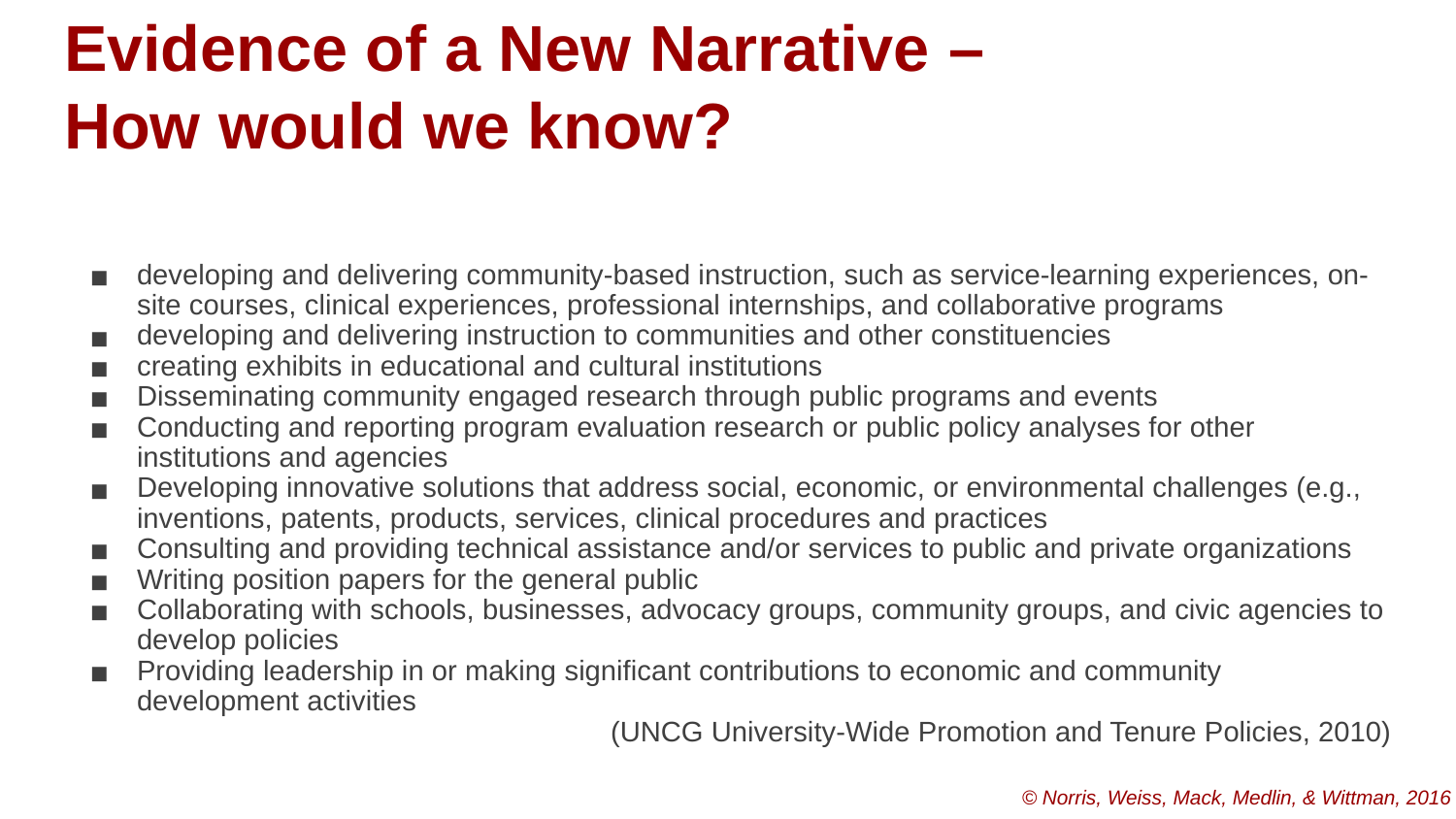

# Evidence of a New Narrative – How would we know?

developing and delivering community‐based instruction, such as service‐learning experiences, on‐site courses, clinical experiences, professional internships, and collaborative programs
developing and delivering instruction to communities and other constituencies
creating exhibits in educational and cultural institutions
Disseminating community engaged research through public programs and events
Conducting and reporting program evaluation research or public policy analyses for other institutions and agencies
Developing innovative solutions that address social, economic, or environmental challenges (e.g., inventions, patents, products, services, clinical procedures and practices
Consulting and providing technical assistance and/or services to public and private organizations
Writing position papers for the general public
Collaborating with schools, businesses, advocacy groups, community groups, and civic agencies to develop policies
Providing leadership in or making significant contributions to economic and community development activities
(UNCG University-Wide Promotion and Tenure Policies, 2010)
© Norris, Weiss, Mack, Medlin, & Wittman, 2016